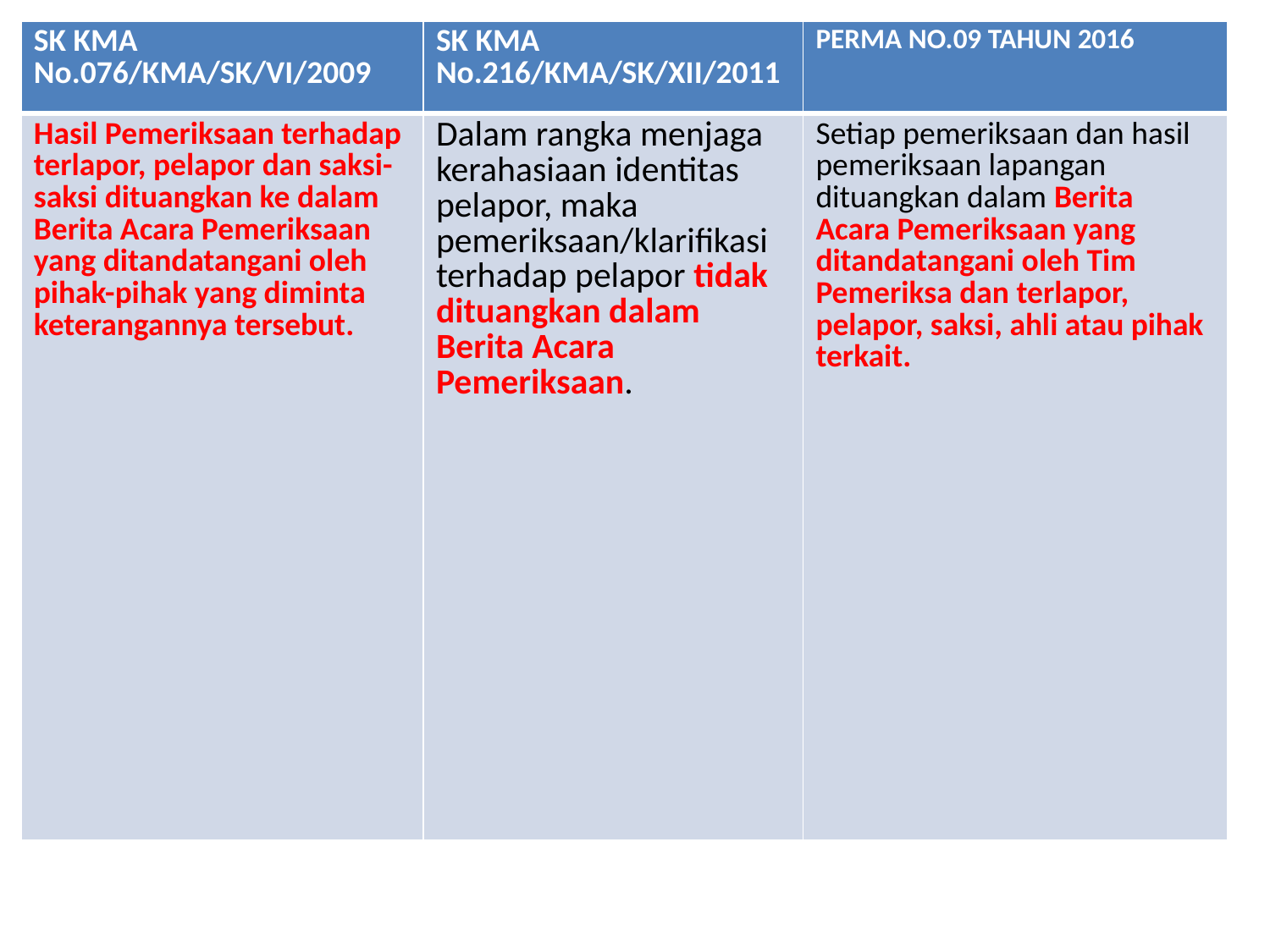

| SK KMA No.076/KMA/SK/VI/2009 | SK KMA No.216/KMA/SK/XII/2011 | PERMA NO.09 TAHUN 2016 |
| --- | --- | --- |
| Hasil Pemeriksaan terhadap terlapor, pelapor dan saksi-saksi dituangkan ke dalam Berita Acara Pemeriksaan yang ditandatangani oleh pihak-pihak yang diminta keterangannya tersebut. | Dalam rangka menjaga kerahasiaan identitas pelapor, maka pemeriksaan/klarifikasi terhadap pelapor tidak dituangkan dalam Berita Acara Pemeriksaan. | Setiap pemeriksaan dan hasil pemeriksaan lapangan dituangkan dalam Berita Acara Pemeriksaan yang ditandatangani oleh Tim Pemeriksa dan terlapor, pelapor, saksi, ahli atau pihak terkait. |